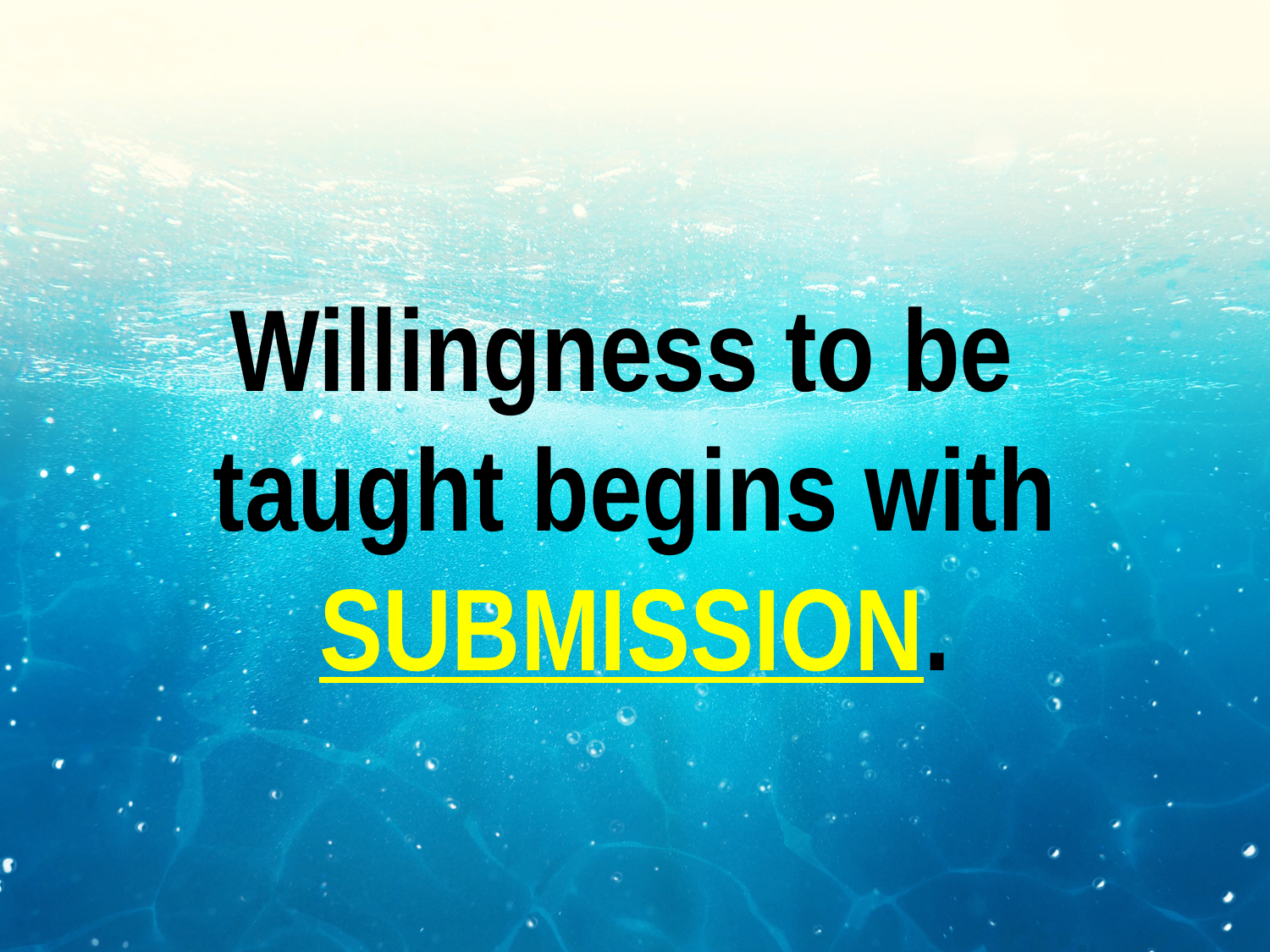

Willingness to be
taught begins with SUBMISSION.